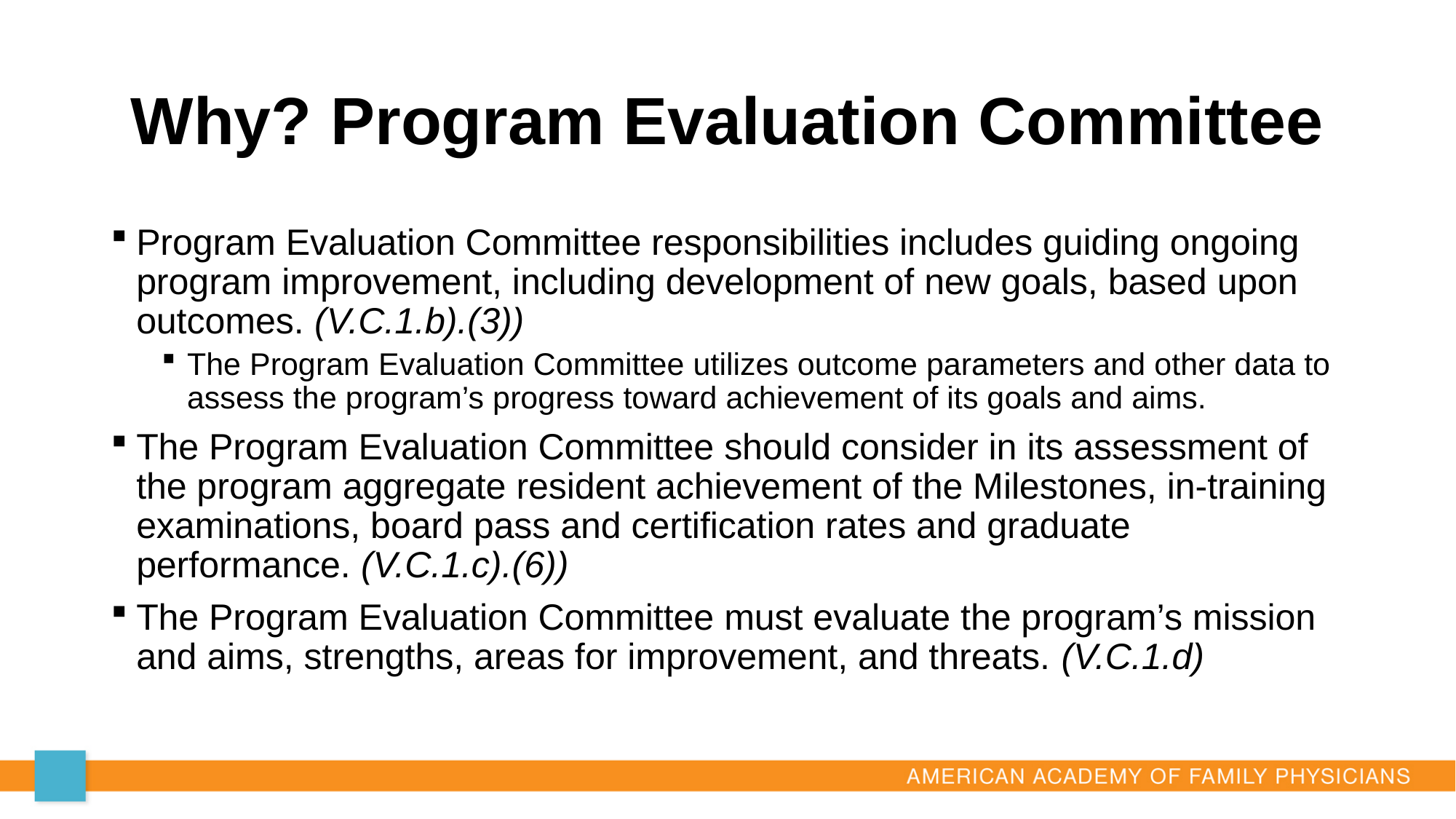

# Why? Program Evaluation Committee
Program Evaluation Committee responsibilities includes guiding ongoing program improvement, including development of new goals, based upon outcomes. (V.C.1.b).(3))
The Program Evaluation Committee utilizes outcome parameters and other data to assess the program’s progress toward achievement of its goals and aims.
The Program Evaluation Committee should consider in its assessment of the program aggregate resident achievement of the Milestones, in-training examinations, board pass and certification rates and graduate performance. (V.C.1.c).(6))
The Program Evaluation Committee must evaluate the program’s mission and aims, strengths, areas for improvement, and threats. (V.C.1.d)